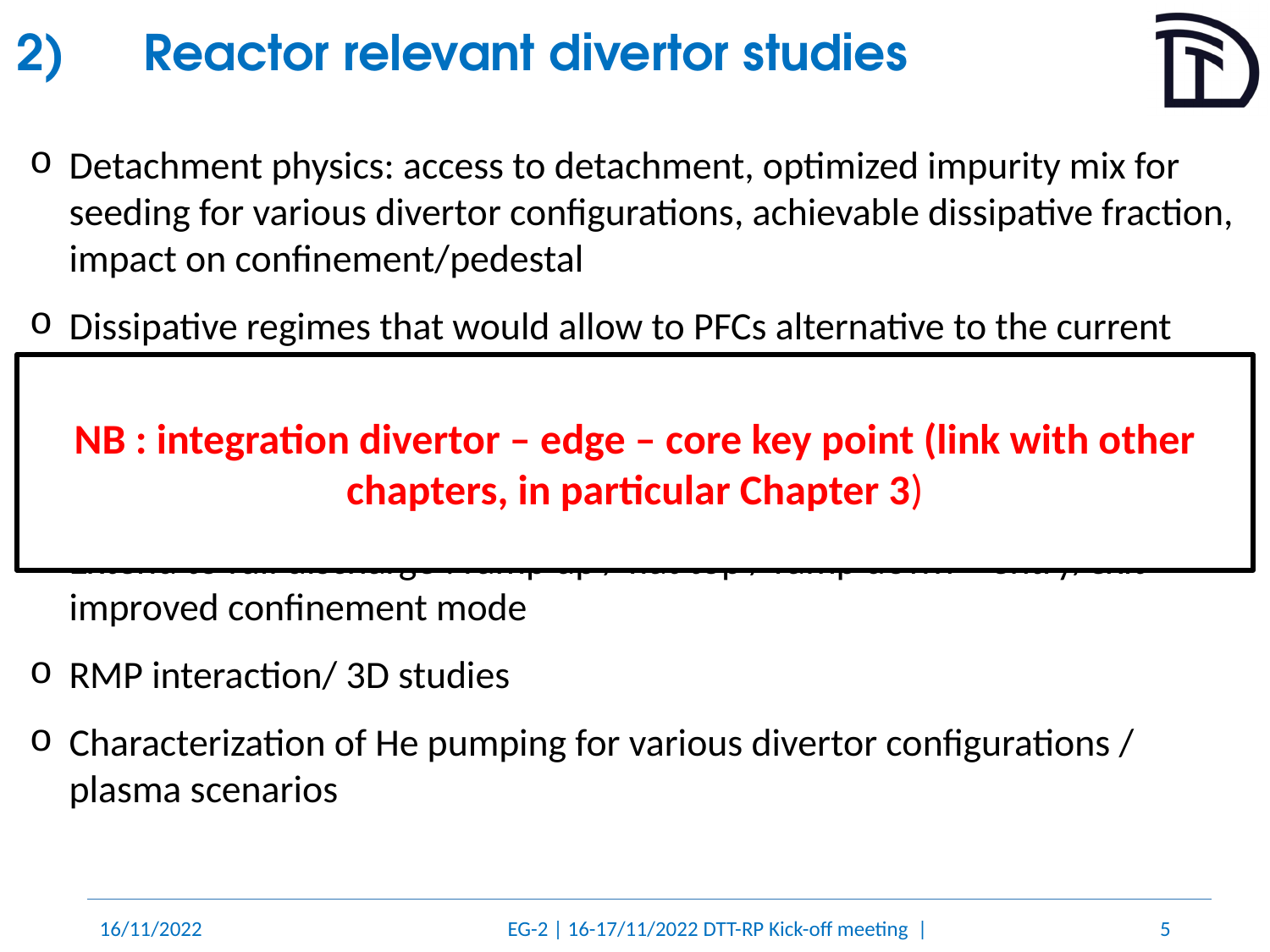

# 2)	Reactor relevant divertor studies
Detachment physics: access to detachment, optimized impurity mix for seeding for various divertor configurations, achievable dissipative fraction, impact on confinement/pedestal
Dissipative regimes that would allow to PFCs alternative to the current mono-block technology
Study different collisionality scenarios (medium/high nG/n & Bp), is DTT relevant for C.S. Chang scaling (C.S. Chang  et al, Physics of Plasmas, 2021)
Extend to full discharge : ramp up / flat top / ramp down + entry/exit improved confinement mode
RMP interaction/ 3D studies
Characterization of He pumping for various divertor configurations / plasma scenarios

NB : integration divertor – edge – core key point (link with other chapters, in particular Chapter 3)